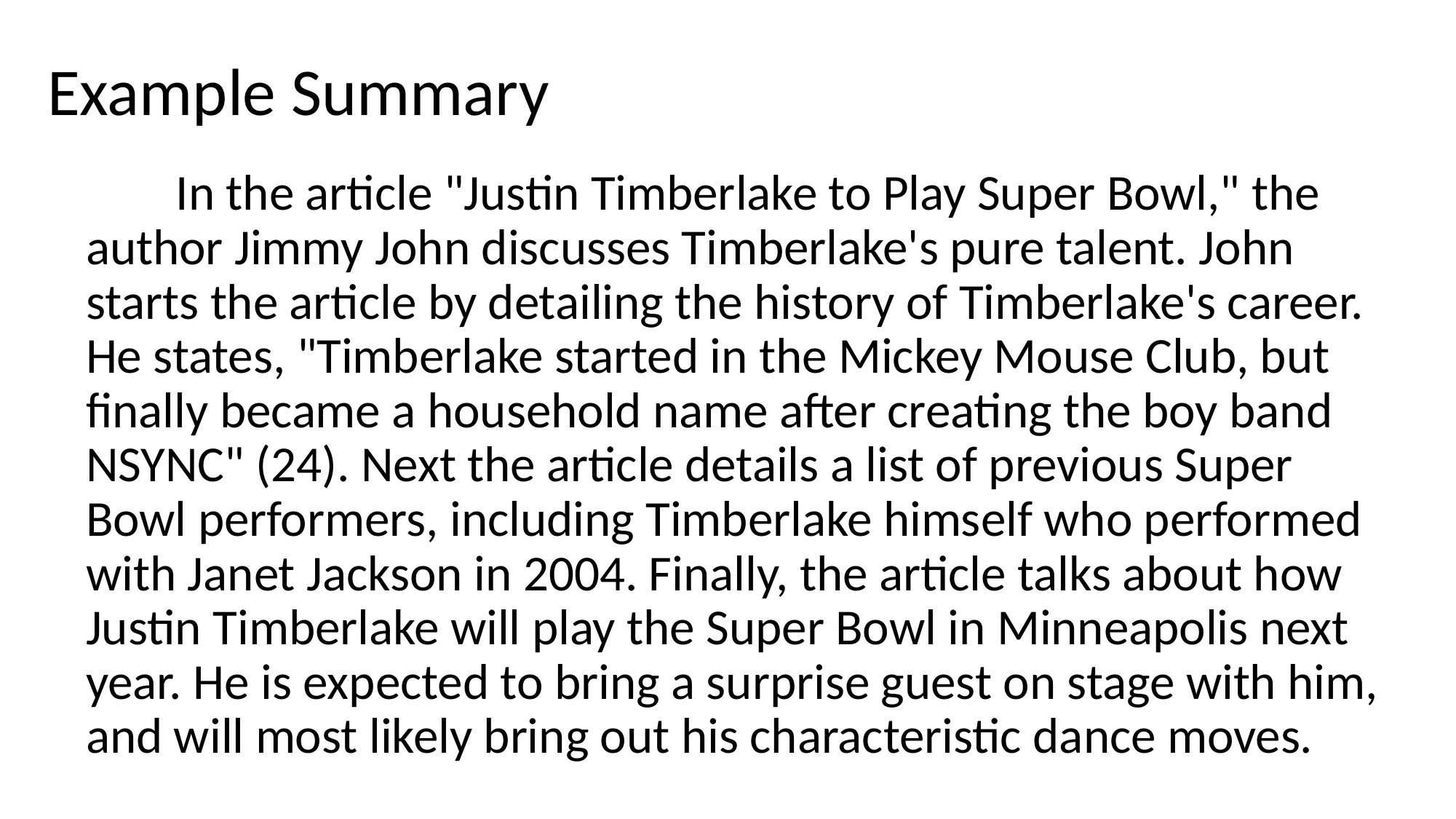

# Example Summary
          In the article "Justin Timberlake to Play Super Bowl," the author Jimmy John discusses Timberlake's pure talent. John starts the article by detailing the history of Timberlake's career. He states, "Timberlake started in the Mickey Mouse Club, but finally became a household name after creating the boy band NSYNC" (24). Next the article details a list of previous Super Bowl performers, including Timberlake himself who performed with Janet Jackson in 2004. Finally, the article talks about how Justin Timberlake will play the Super Bowl in Minneapolis next year. He is expected to bring a surprise guest on stage with him, and will most likely bring out his characteristic dance moves.